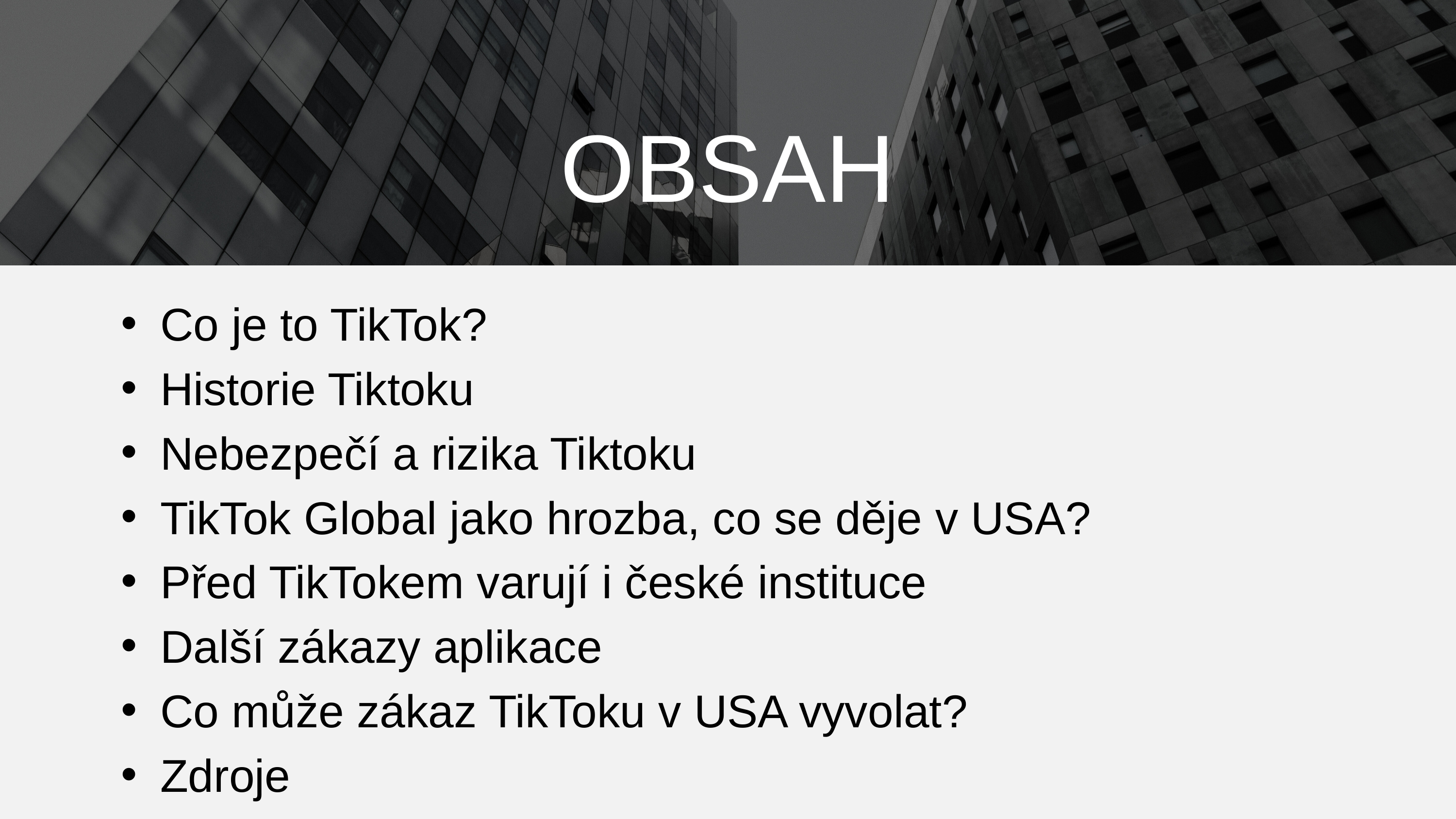

OBSAH
Co je to TikTok?
Historie Tiktoku
Nebezpečí a rizika Tiktoku
TikTok Global jako hrozba, co se děje v USA?
Před TikTokem varují i české instituce
Další zákazy aplikace
Co může zákaz TikToku v USA vyvolat?
Zdroje